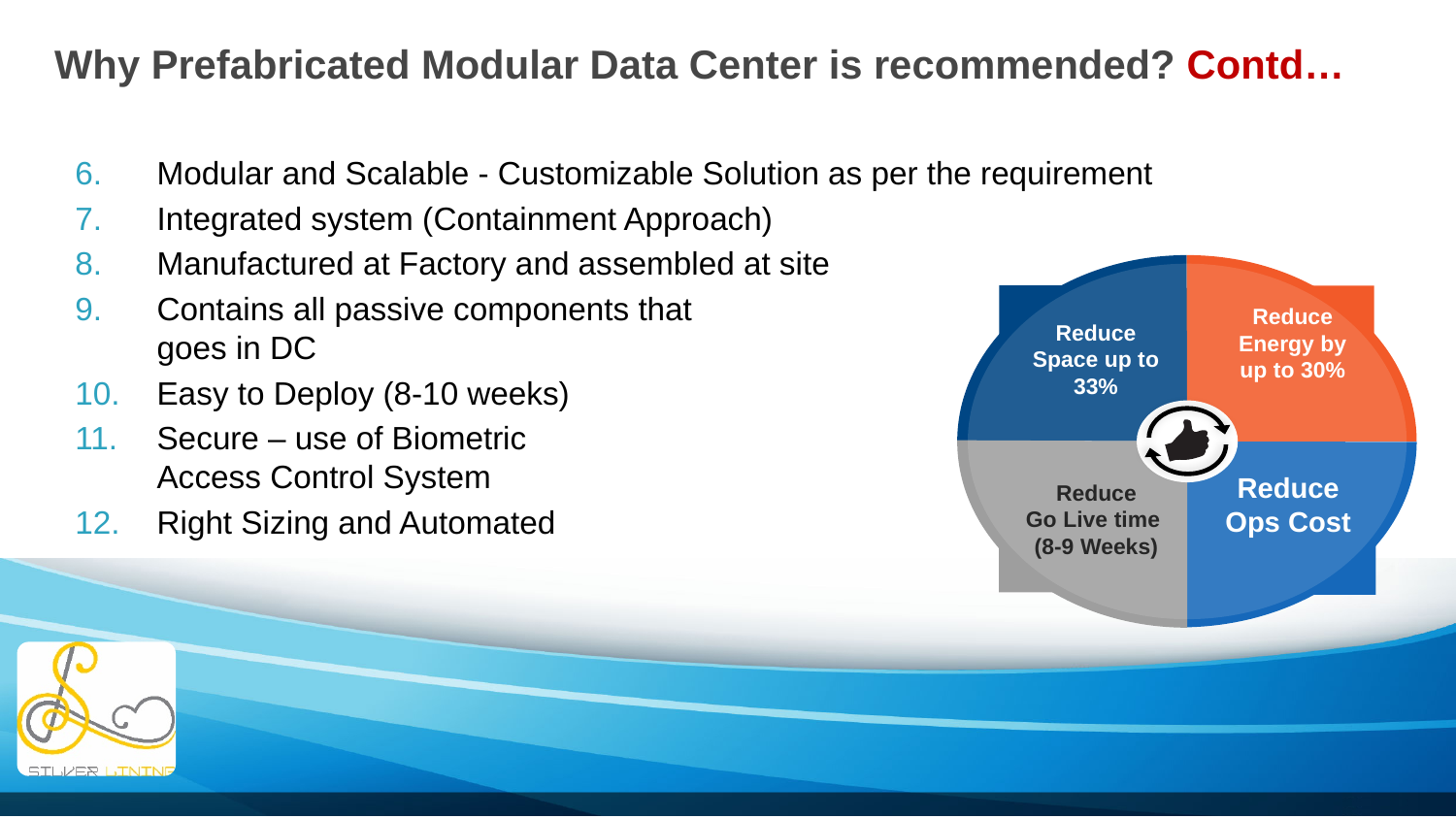

# Why Prefabricated Modular Data Center is recommended? Contd…
Modular and Scalable - Customizable Solution as per the requirement
Integrated system (Containment Approach)
Manufactured at Factory and assembled at site
Contains all passive components that
goes in DC
Easy to Deploy (8-10 weeks)
Secure – use of Biometric
Access Control System
Right Sizing and Automated

Reduce Energy by up to 30%
Reduce Space up to 33%

Reduce  Ops Cost

Reduce
Go Live time
(8-9 Weeks)